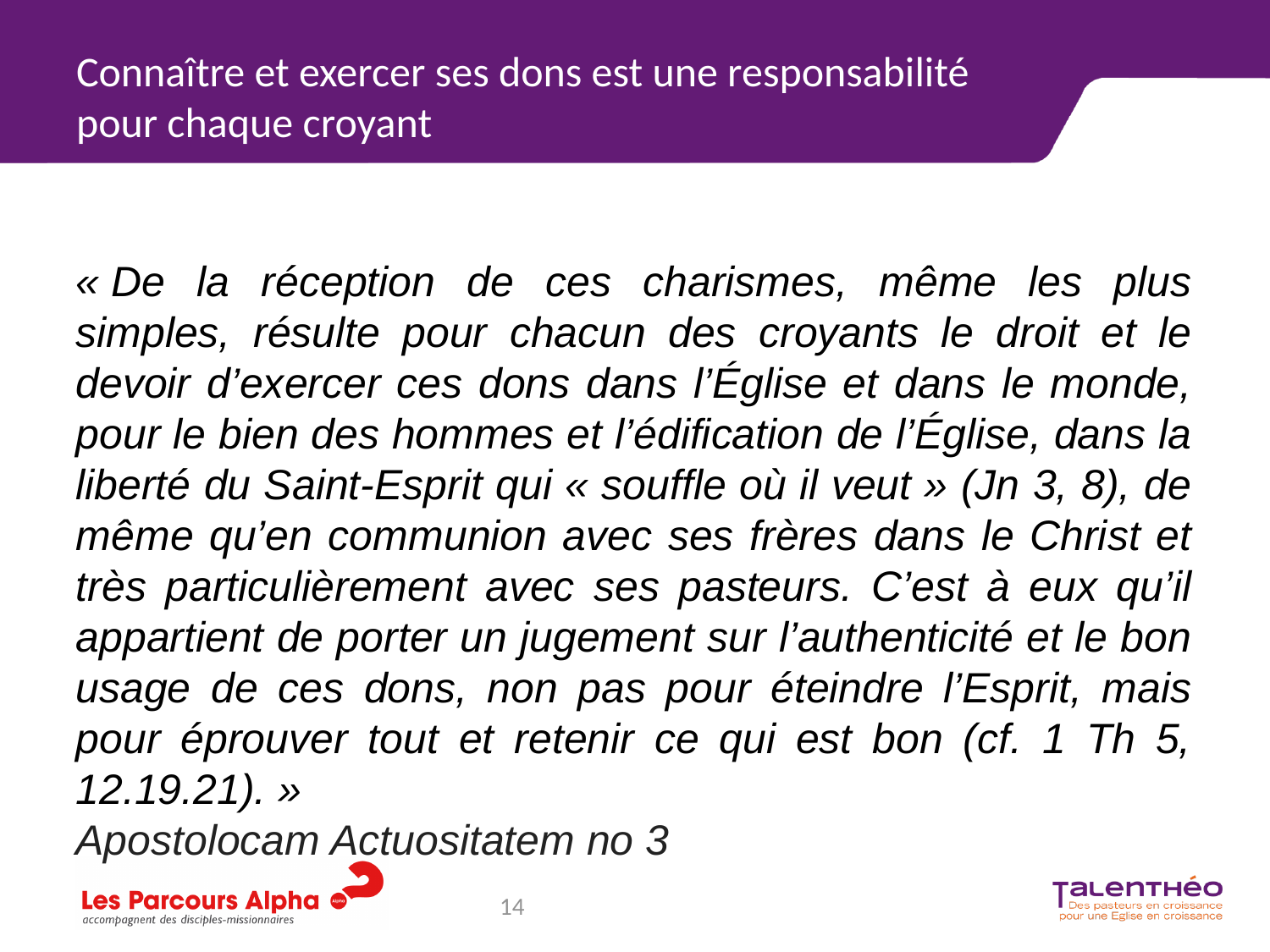

# Connaître et exercer ses dons est une responsabilité pour chaque croyant
« De la réception de ces charismes, même les plus simples, résulte pour chacun des croyants le droit et le devoir d’exercer ces dons dans l’Église et dans le monde, pour le bien des hommes et l’édification de l’Église, dans la liberté du Saint-Esprit qui « souffle où il veut » (Jn 3, 8), de même qu’en communion avec ses frères dans le Christ et très particulièrement avec ses pasteurs. C’est à eux qu’il appartient de porter un jugement sur l’authenticité et le bon usage de ces dons, non pas pour éteindre l’Esprit, mais pour éprouver tout et retenir ce qui est bon (cf. 1 Th 5, 12.19.21). »
Apostolocam Actuositatem no 3
14